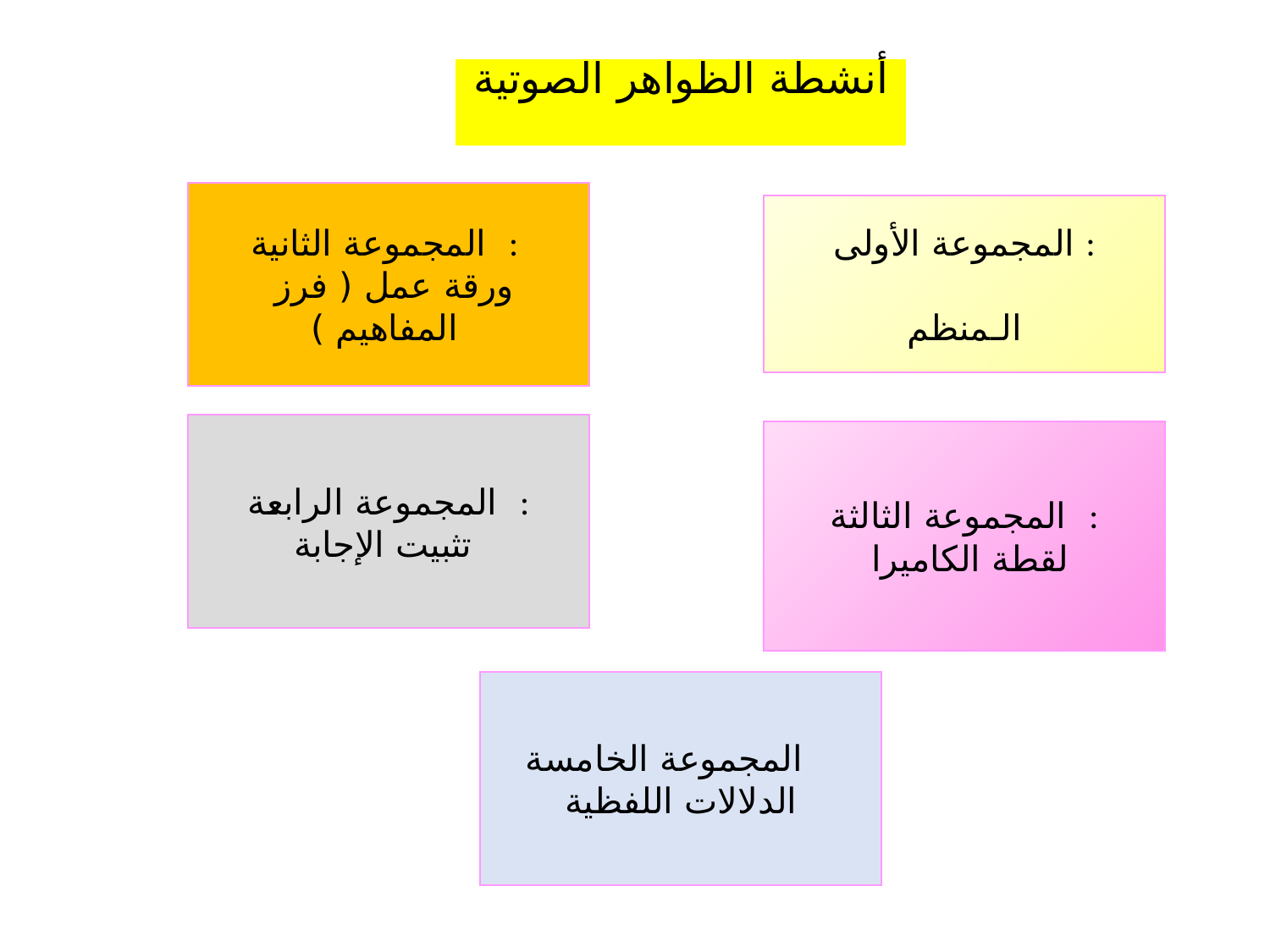

أنشطة الظواهر الصوتية
المجموعة الثانية  :
 ورقة عمل ( فرز المفاهيم )
المجموعة الأولى :

الـمنظم
المجموعة الرابعة  :
تثبيت الإجابة
المجموعة الثالثة  :
 لقطة الكاميرا
المجموعة الخامسة
الدلالات اللفظية